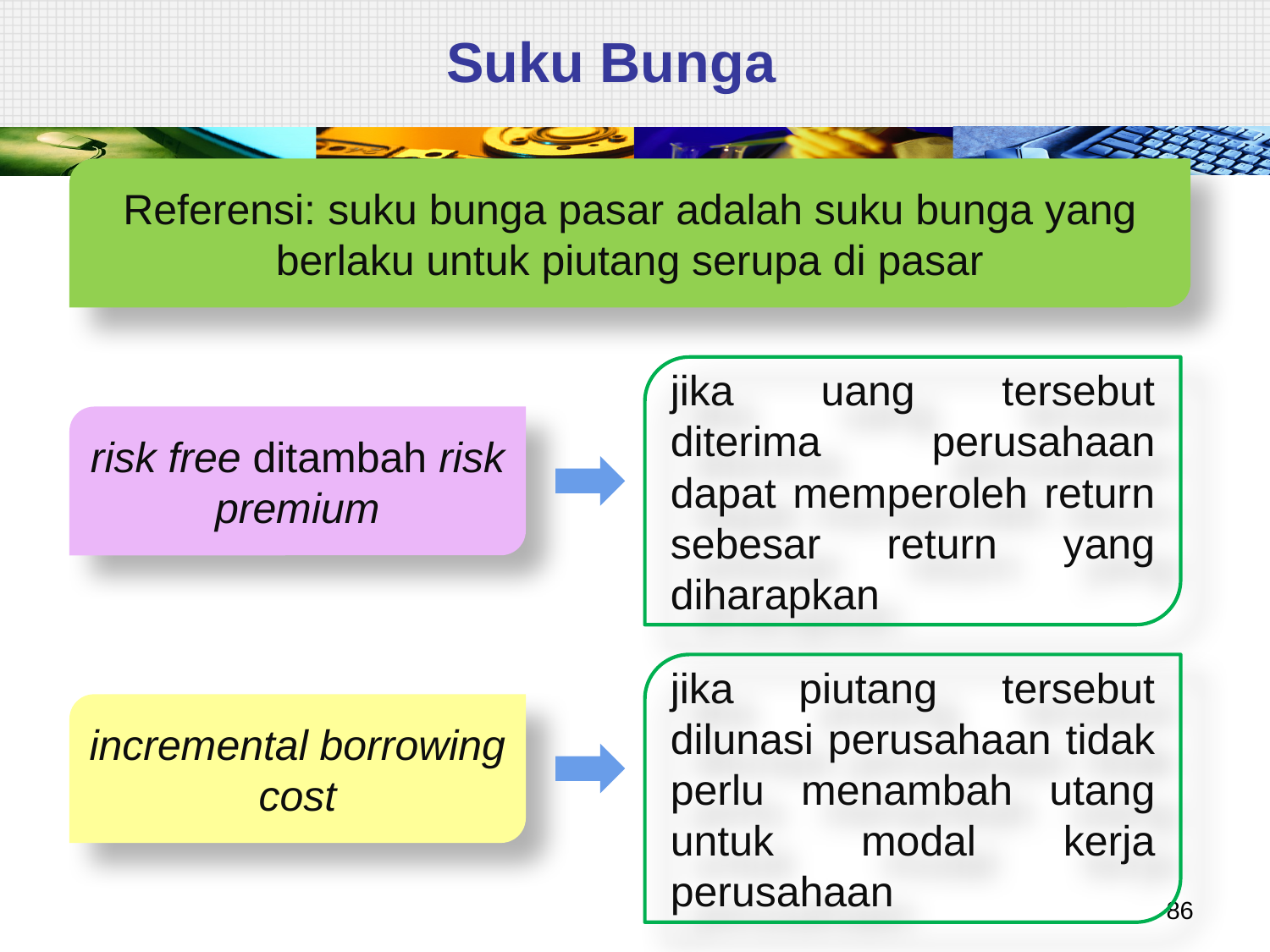

# Suku Bunga
Referensi: suku bunga pasar adalah suku bunga yang berlaku untuk piutang serupa di pasar
jika uang tersebut diterima perusahaan dapat memperoleh return sebesar return yang diharapkan
risk free ditambah risk premium

jika piutang tersebut dilunasi perusahaan tidak perlu menambah utang untuk modal kerja perusahaan
incremental borrowing cost

86